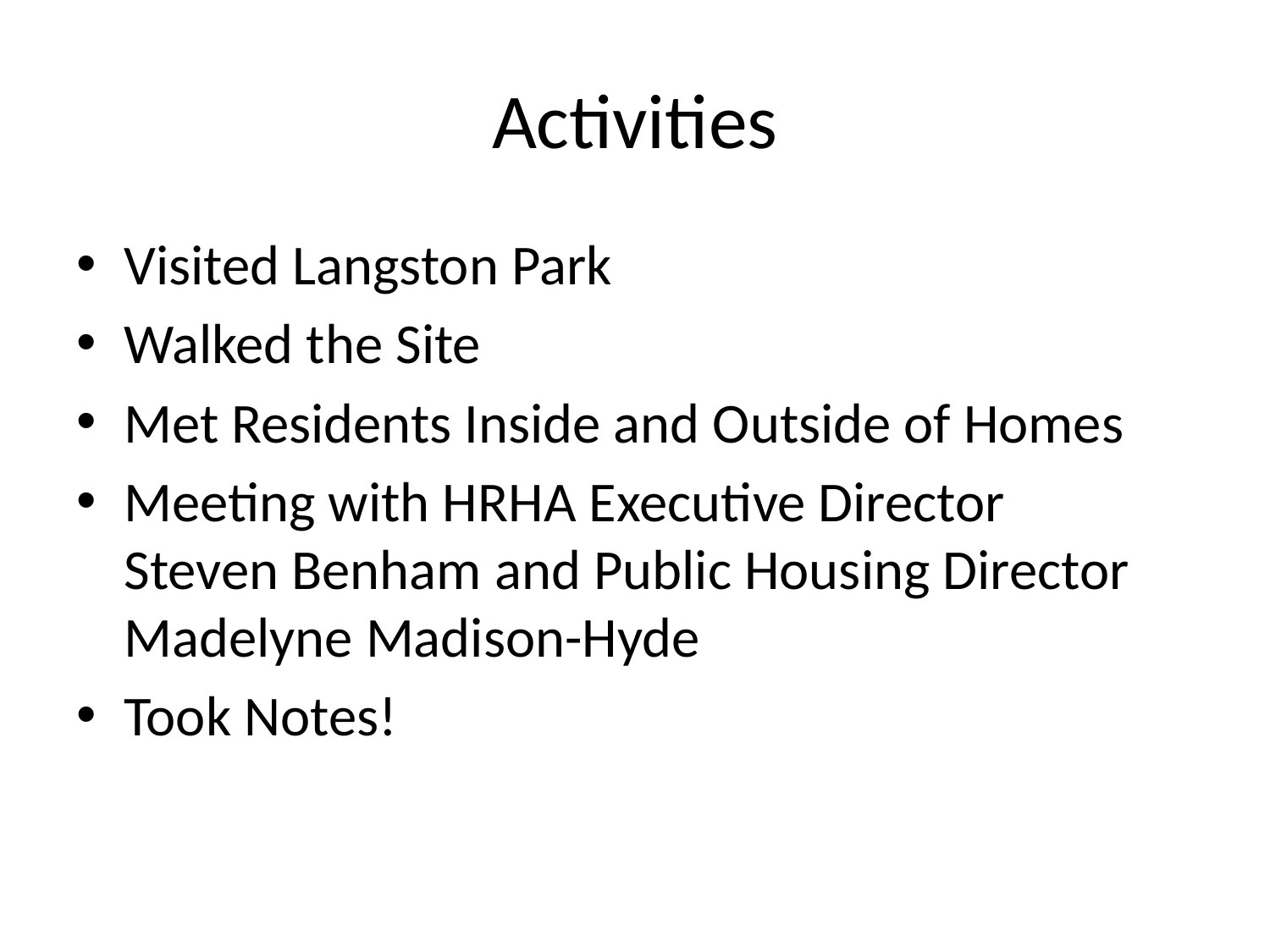

# Activities
Visited Langston Park
Walked the Site
Met Residents Inside and Outside of Homes
Meeting with HRHA Executive Director
Steven Benham and Public Housing Director Madelyne Madison-Hyde
Took Notes!